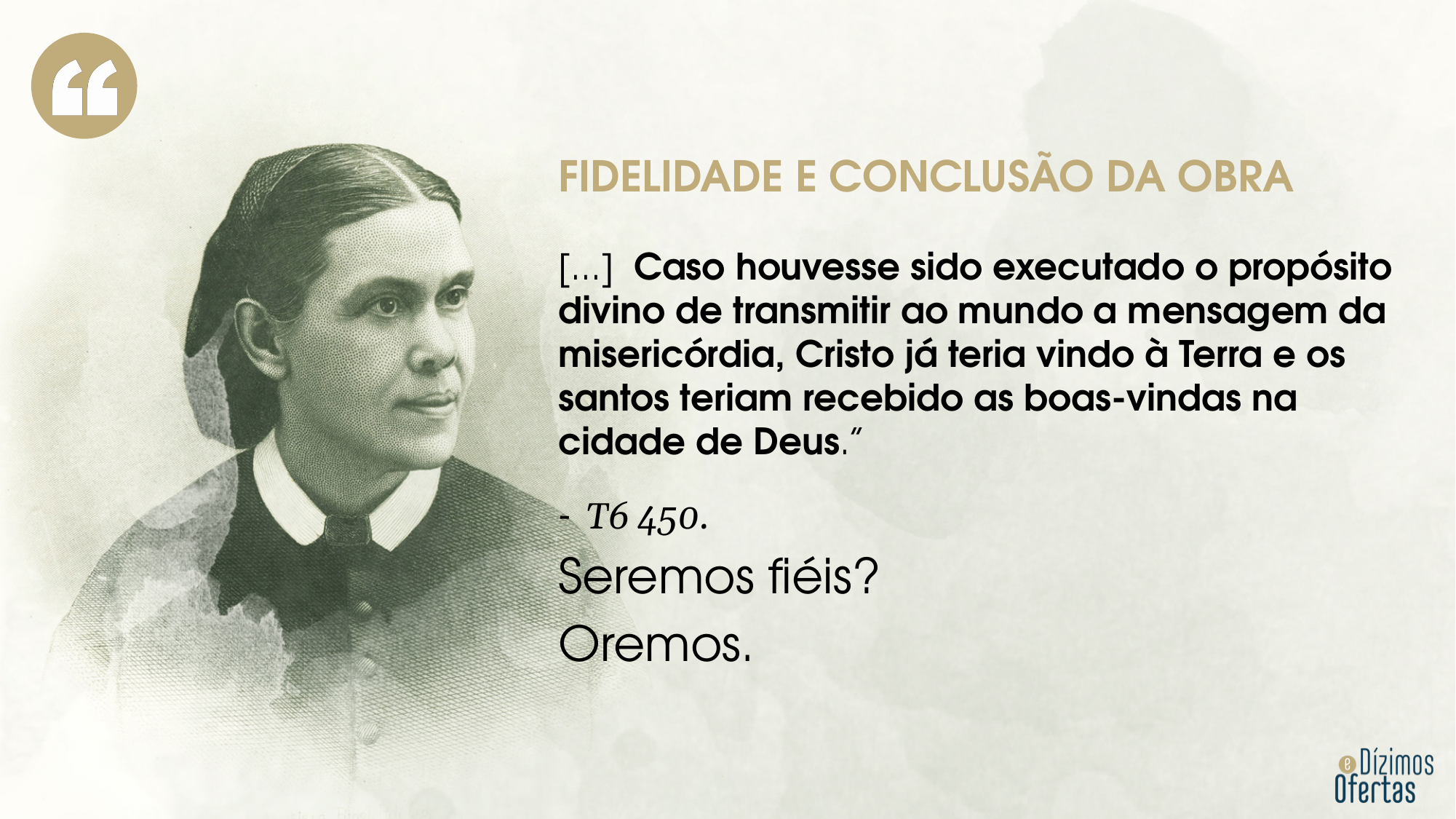

Fidelidade e conclusão da Obra
[...]  Caso houvesse sido executado o propósito divino de transmitir ao mundo a mensagem da misericórdia, Cristo já teria vindo à Terra e os santos teriam recebido as boas-vindas na cidade de Deus.”
T6 450.
Seremos fiéis?
Oremos.